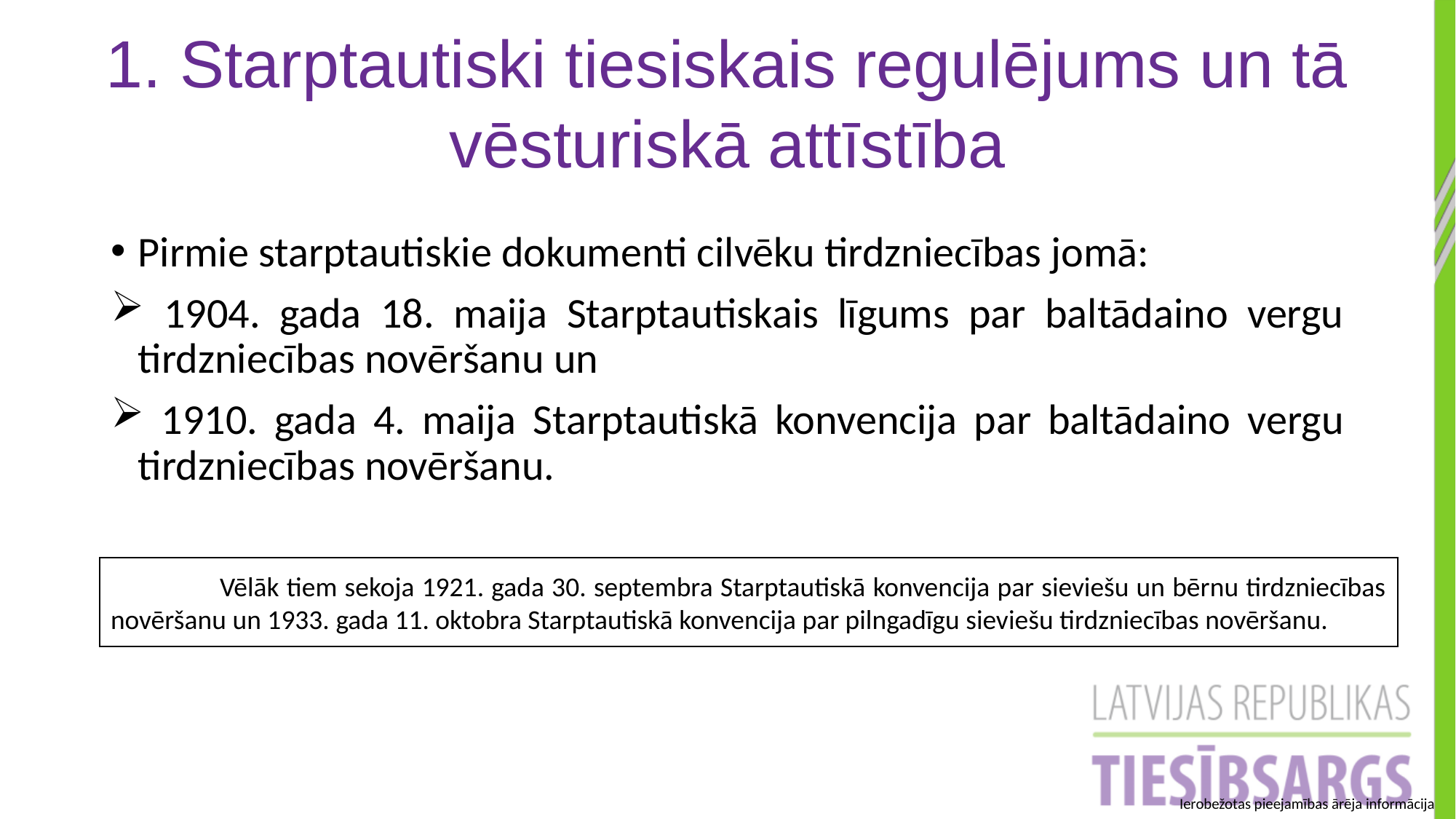

1. Starptautiski tiesiskais regulējums un tā vēsturiskā attīstība
Pirmie starptautiskie dokumenti cilvēku tirdzniecības jomā:
 1904. gada 18. maija Starptautiskais līgums par baltādaino vergu tirdzniecības novēršanu un
 1910. gada 4. maija Starptautiskā konvencija par baltādaino vergu tirdzniecības novēršanu.

	Vēlāk tiem sekoja 1921. gada 30. septembra Starptautiskā konvencija par sieviešu un bērnu tirdzniecības novēršanu un 1933. gada 11. oktobra Starptautiskā konvencija par pilngadīgu sieviešu tirdzniecības novēršanu.